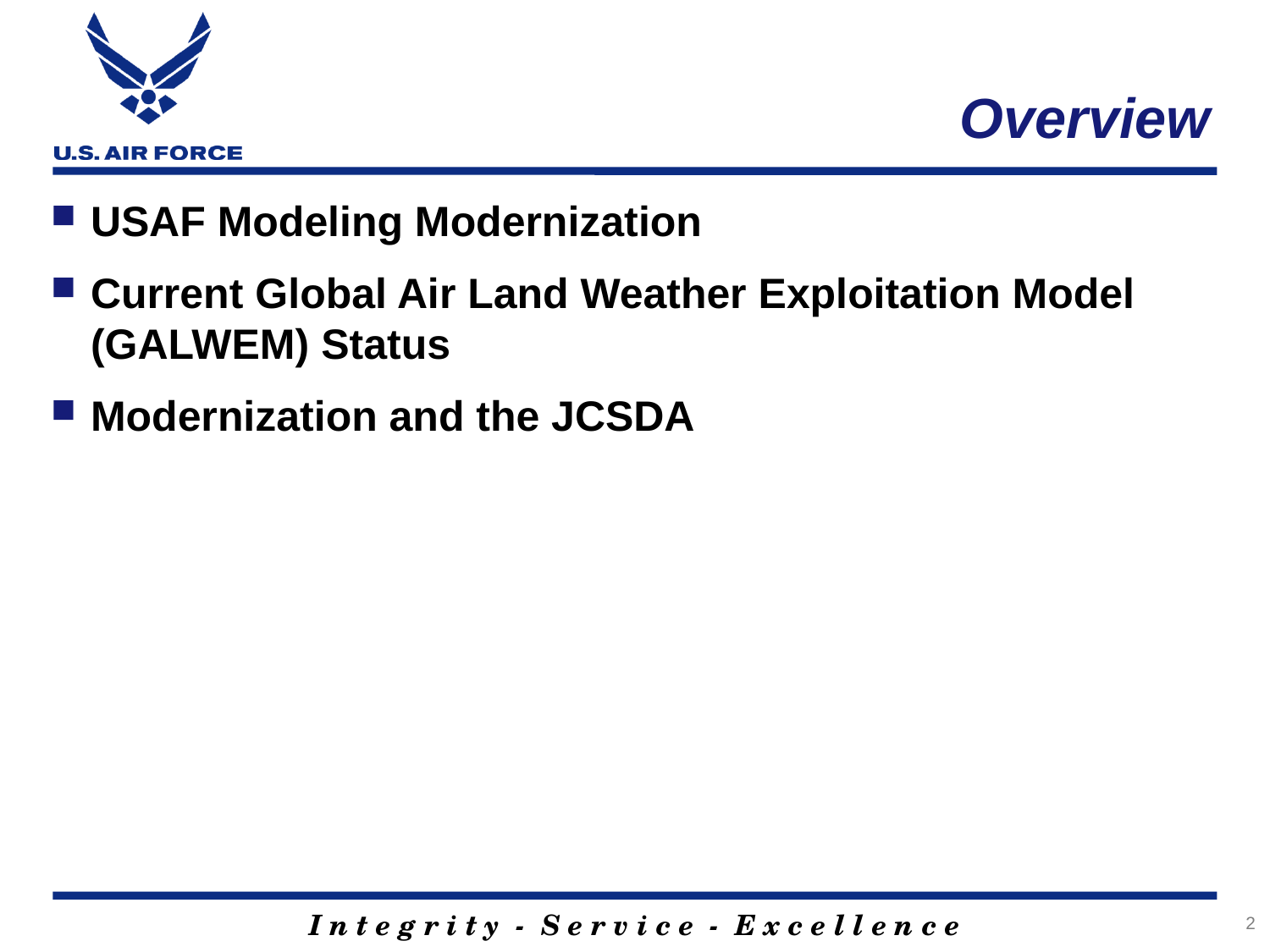

# Overview
USAF Modeling Modernization
Current Global Air Land Weather Exploitation Model (GALWEM) Status
Modernization and the JCSDA
2